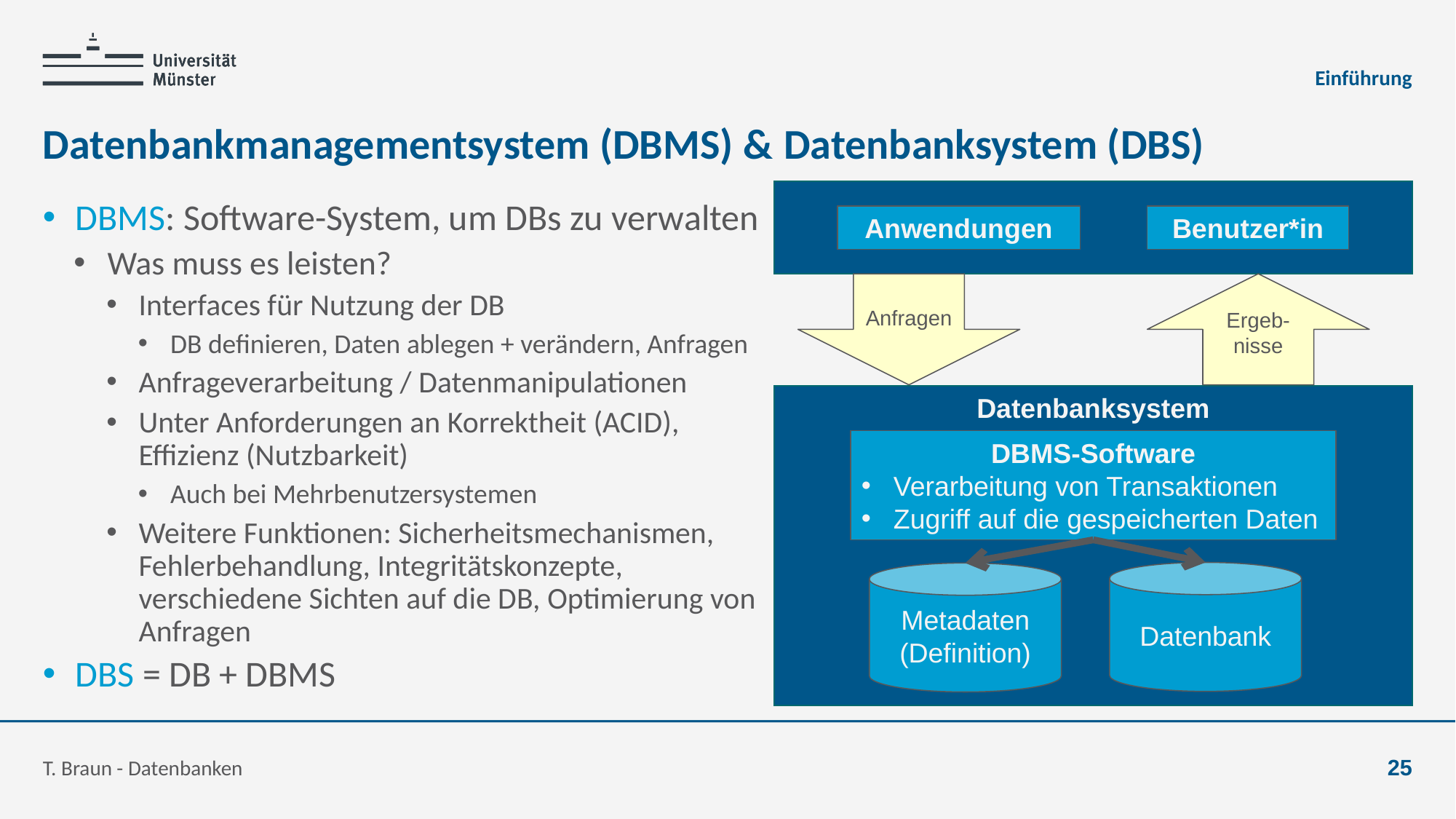

Einführung
# Datenbankmanagementsystem (DBMS) & Datenbanksystem (DBS)

DBMS: Software-System, um DBs zu verwalten
Was muss es leisten?
Interfaces für Nutzung der DB
DB definieren, Daten ablegen + verändern, Anfragen
Anfrageverarbeitung / Datenmanipulationen
Unter Anforderungen an Korrektheit (ACID), Effizienz (Nutzbarkeit)
Auch bei Mehrbenutzersystemen
Weitere Funktionen: Sicherheitsmechanismen, Fehlerbehandlung, Integritätskonzepte, verschiedene Sichten auf die DB, Optimierung von Anfragen
DBS = DB + DBMS
Anwendungen
Benutzer*in

Anfragen
Ergeb-nisse
Datenbanksystem
DBMS-Software
Verarbeitung von Transaktionen
Zugriff auf die gespeicherten Daten
Datenbank
Metadaten (Definition)
T. Braun - Datenbanken
25